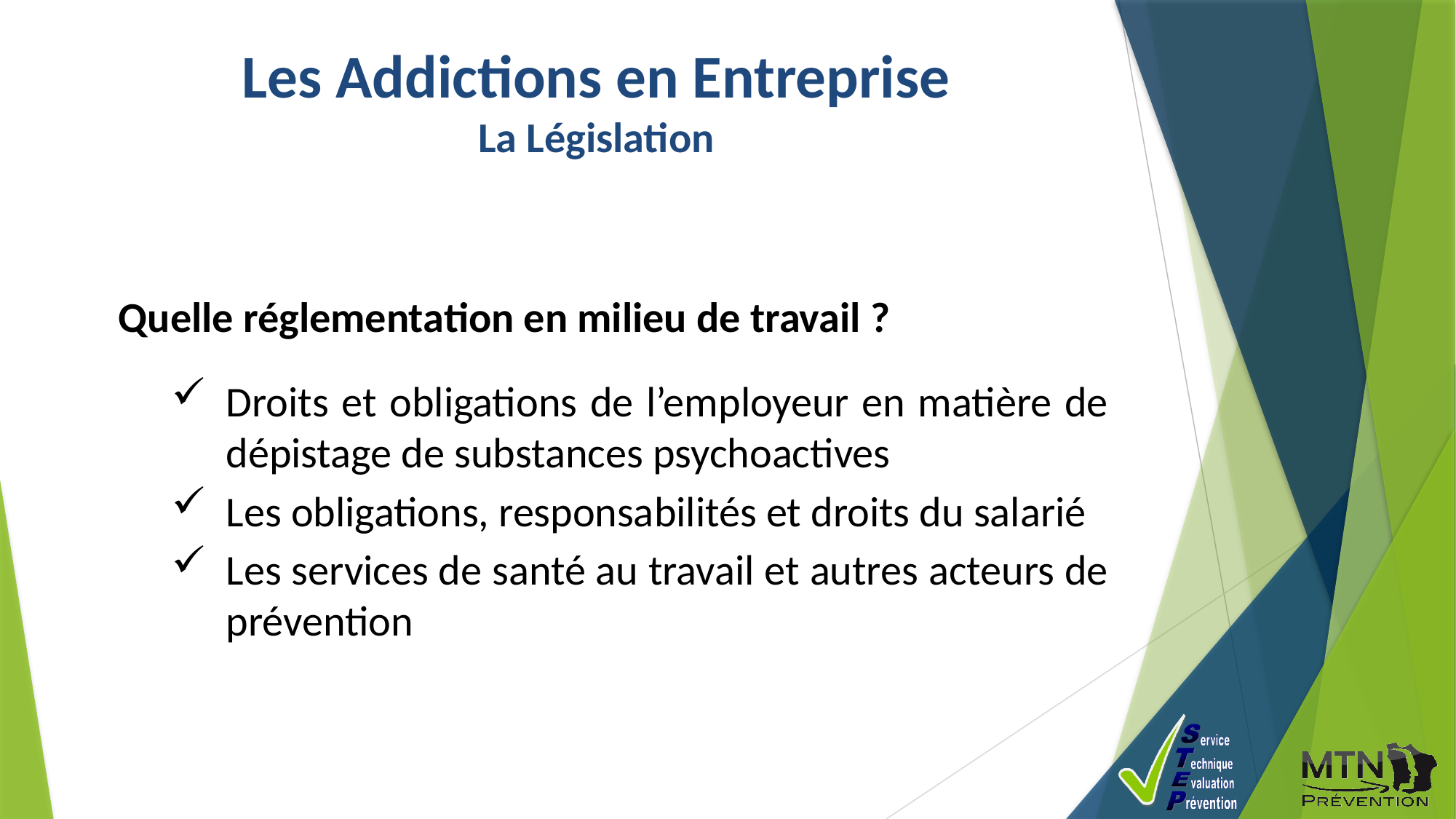

Les Addictions en Entreprise
La Législation

Quelle réglementation en milieu de travail ?

Droits et obligations de l’employeur en matière de dépistage de substances psychoactives
Les obligations, responsabilités et droits du salarié
Les services de santé au travail et autres acteurs de prévention